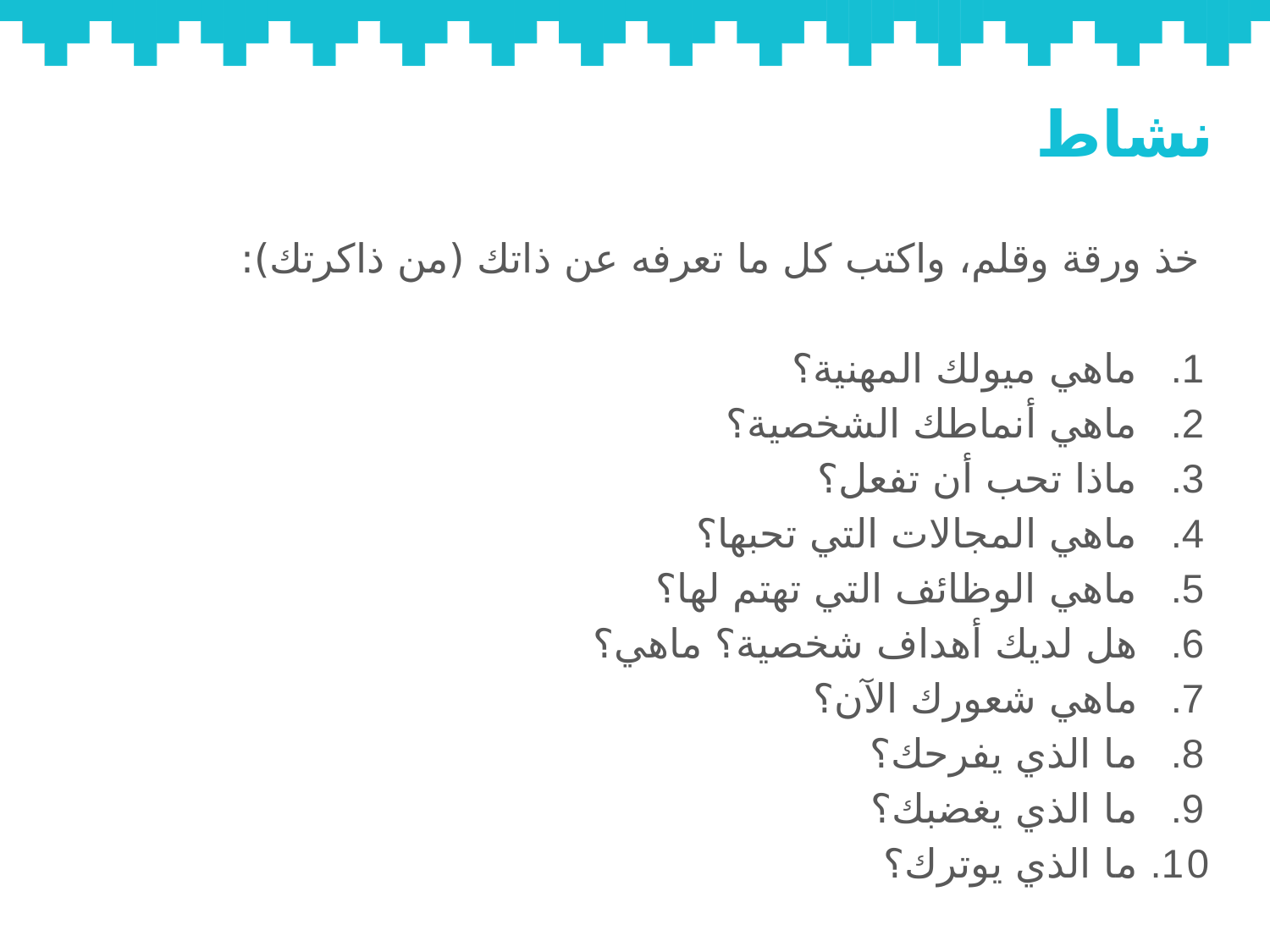

# نشاط
خذ ورقة وقلم، واكتب كل ما تعرفه عن ذاتك (من ذاكرتك):

ماهي ميولك المهنية؟
ماهي أنماطك الشخصية؟
ماذا تحب أن تفعل؟
ماهي المجالات التي تحبها؟
ماهي الوظائف التي تهتم لها؟
هل لديك أهداف شخصية؟ ماهي؟
ماهي شعورك الآن؟
ما الذي يفرحك؟
ما الذي يغضبك؟
ما الذي يوترك؟